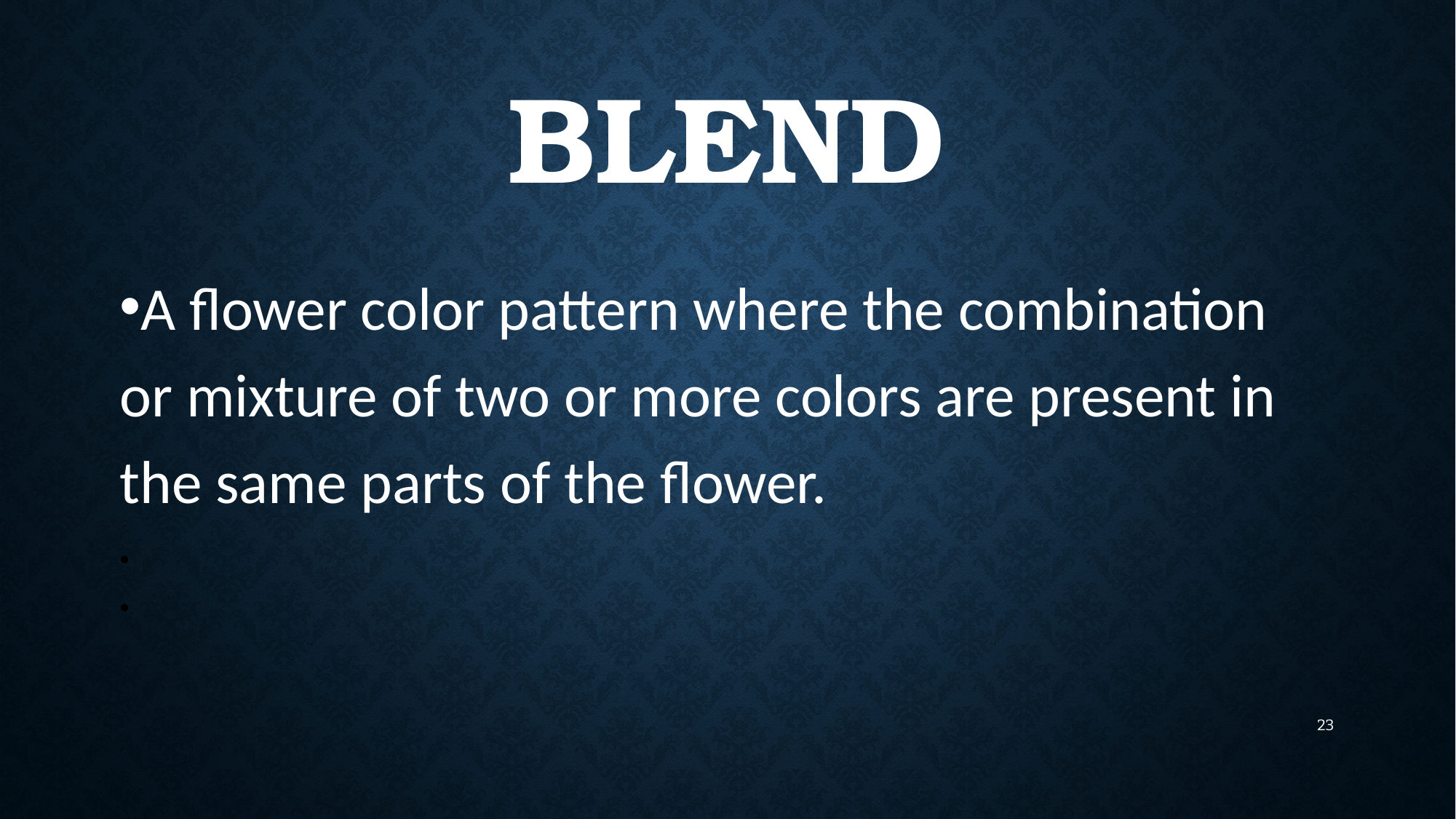

blend
A flower color pattern where the combination or mixture of two or more colors are present in the same parts of the flower.

23